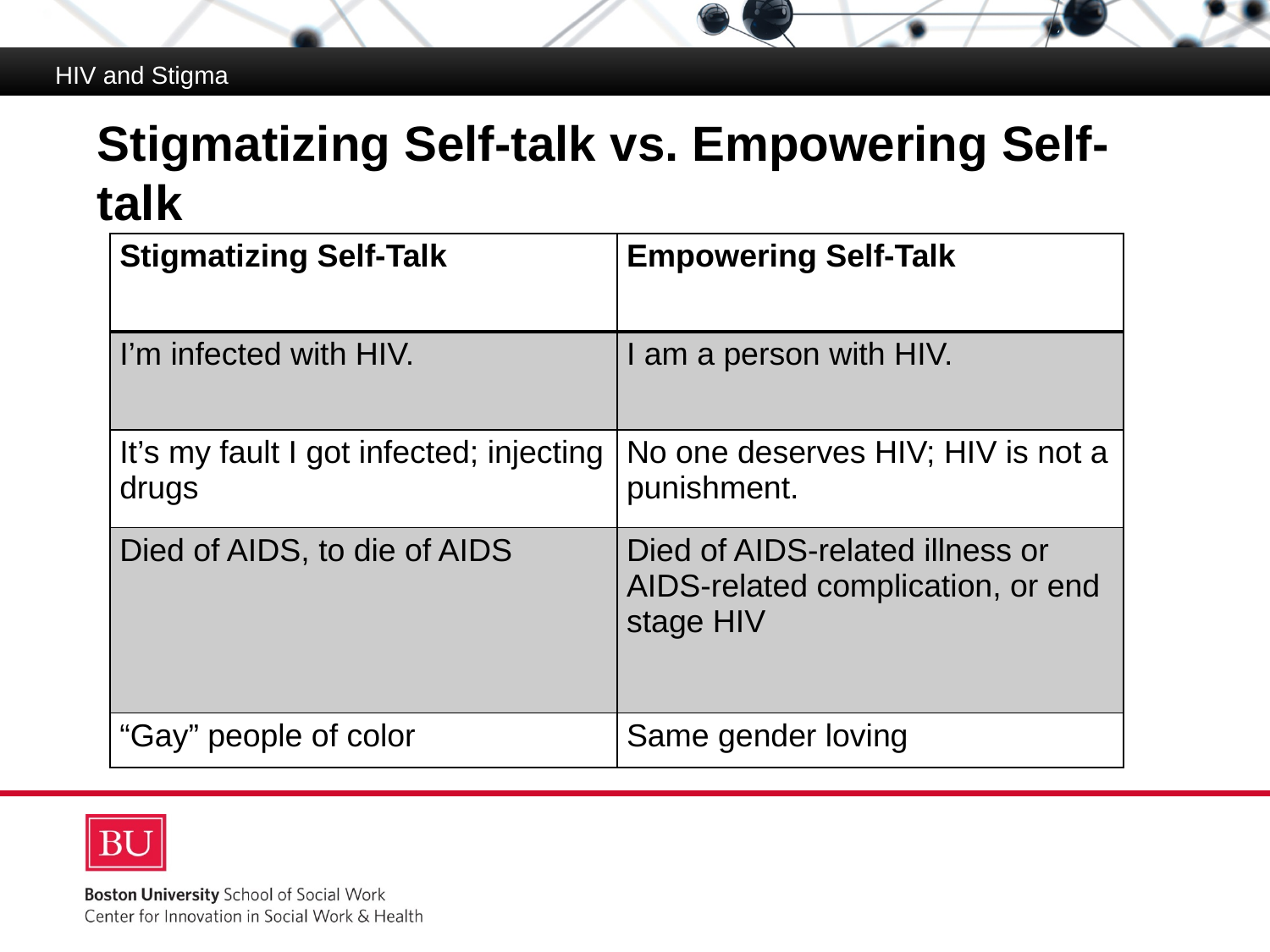

HIV and Stigma
# Stigmatizing Self-talk vs. Empowering Self-talk

| Stigmatizing Self-Talk | Empowering Self-Talk |
| --- | --- |
| I’m infected with HIV. | I am a person with HIV. |
| It’s my fault I got infected; injecting drugs | No one deserves HIV; HIV is not a punishment. |
| Died of AIDS, to die of AIDS | Died of AIDS-related illness or AIDS-related complication, or end stage HIV |
| “Gay” people of color | Same gender loving |